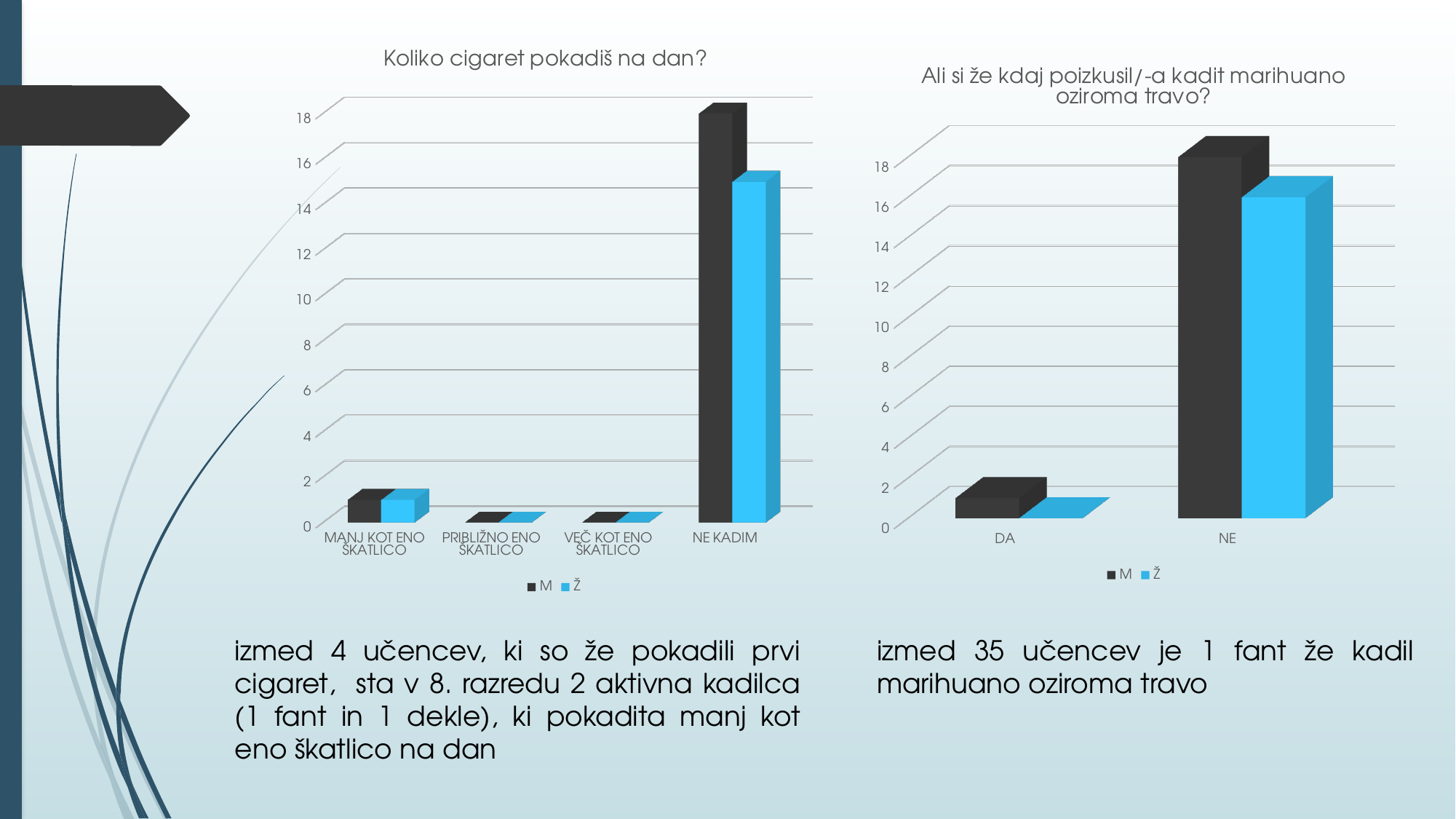

[unsupported chart]

[unsupported chart]

izmed 4 učencev, ki so že pokadili prvi cigaret,  sta v 8. razredu 2 aktivna kadilca (1 fant in 1 dekle), ki pokadita manj kot eno škatlico na dan
izmed 35 učencev je 1 fant že kadil marihuano oziroma travo